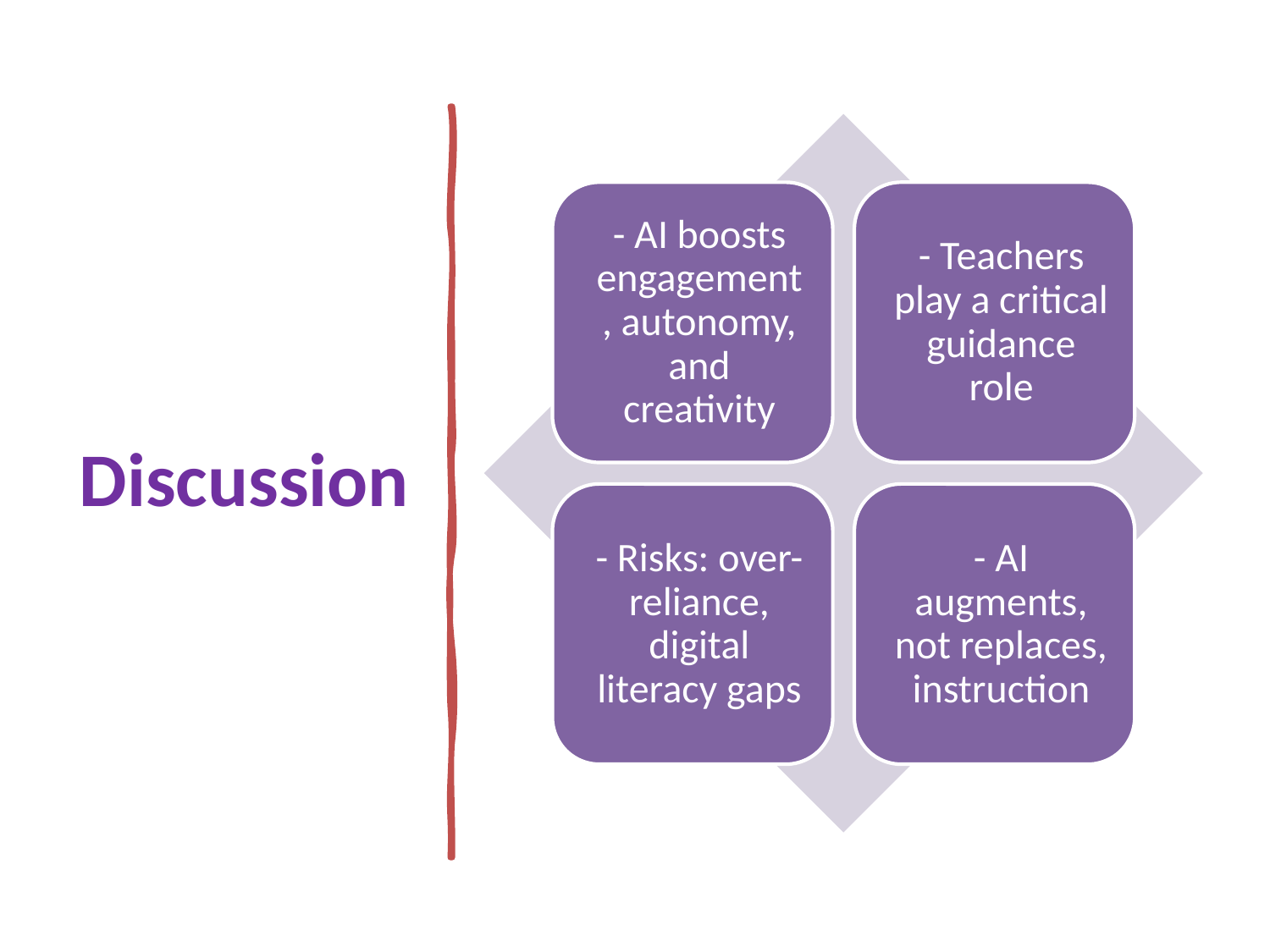

- AI boosts engagement, autonomy, and creativity
- Teachers play a critical guidance role
- Risks: over-reliance, digital literacy gaps
- AI augments, not replaces, instruction
# Discussion